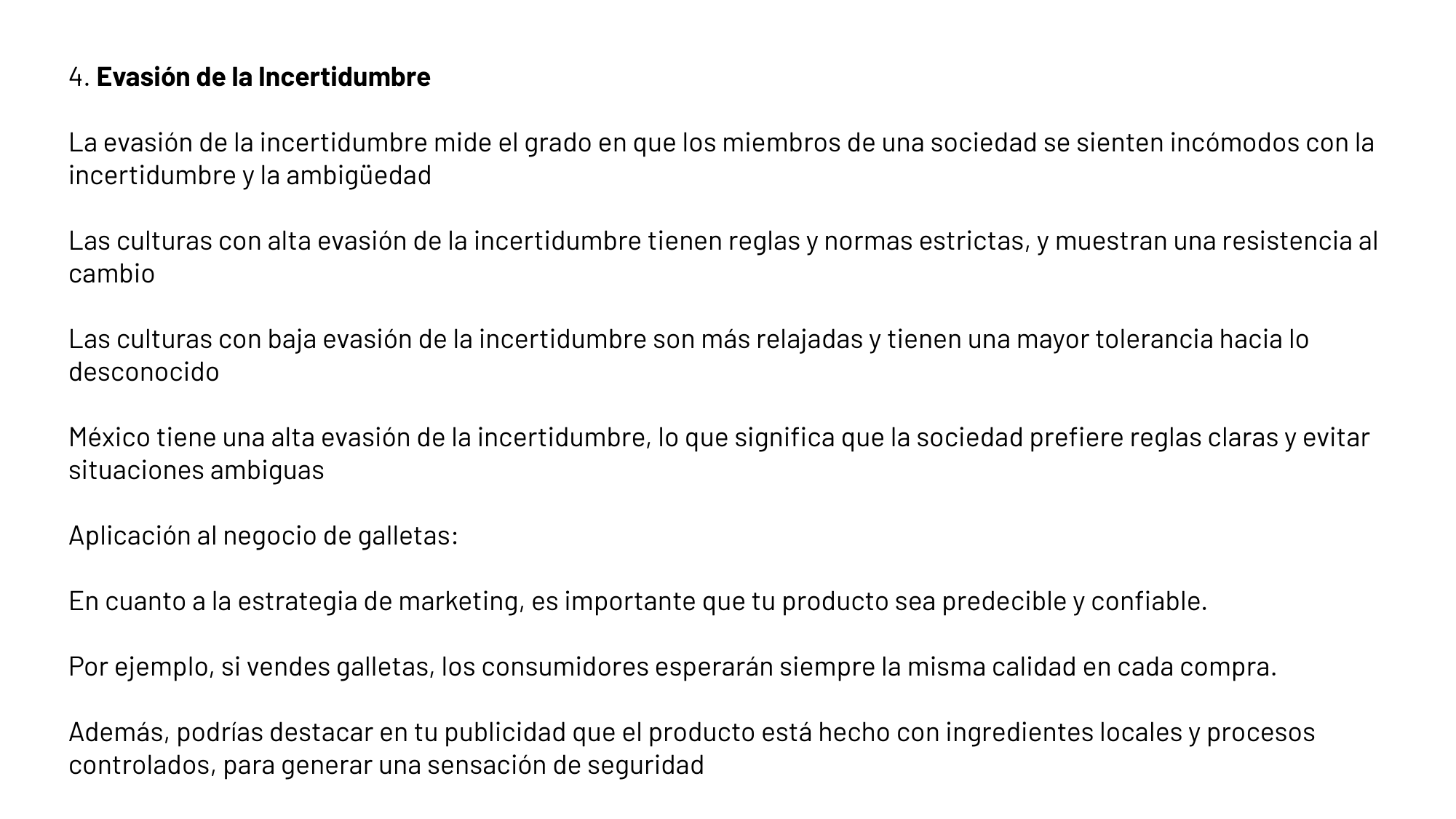

4. Evasión de la Incertidumbre

La evasión de la incertidumbre mide el grado en que los miembros de una sociedad se sienten incómodos con la incertidumbre y la ambigüedad

Las culturas con alta evasión de la incertidumbre tienen reglas y normas estrictas, y muestran una resistencia al cambio

Las culturas con baja evasión de la incertidumbre son más relajadas y tienen una mayor tolerancia hacia lo desconocido

México tiene una alta evasión de la incertidumbre, lo que significa que la sociedad prefiere reglas claras y evitar situaciones ambiguas

Aplicación al negocio de galletas:

En cuanto a la estrategia de marketing, es importante que tu producto sea predecible y confiable.

Por ejemplo, si vendes galletas, los consumidores esperarán siempre la misma calidad en cada compra.

Además, podrías destacar en tu publicidad que el producto está hecho con ingredientes locales y procesos controlados, para generar una sensación de seguridad